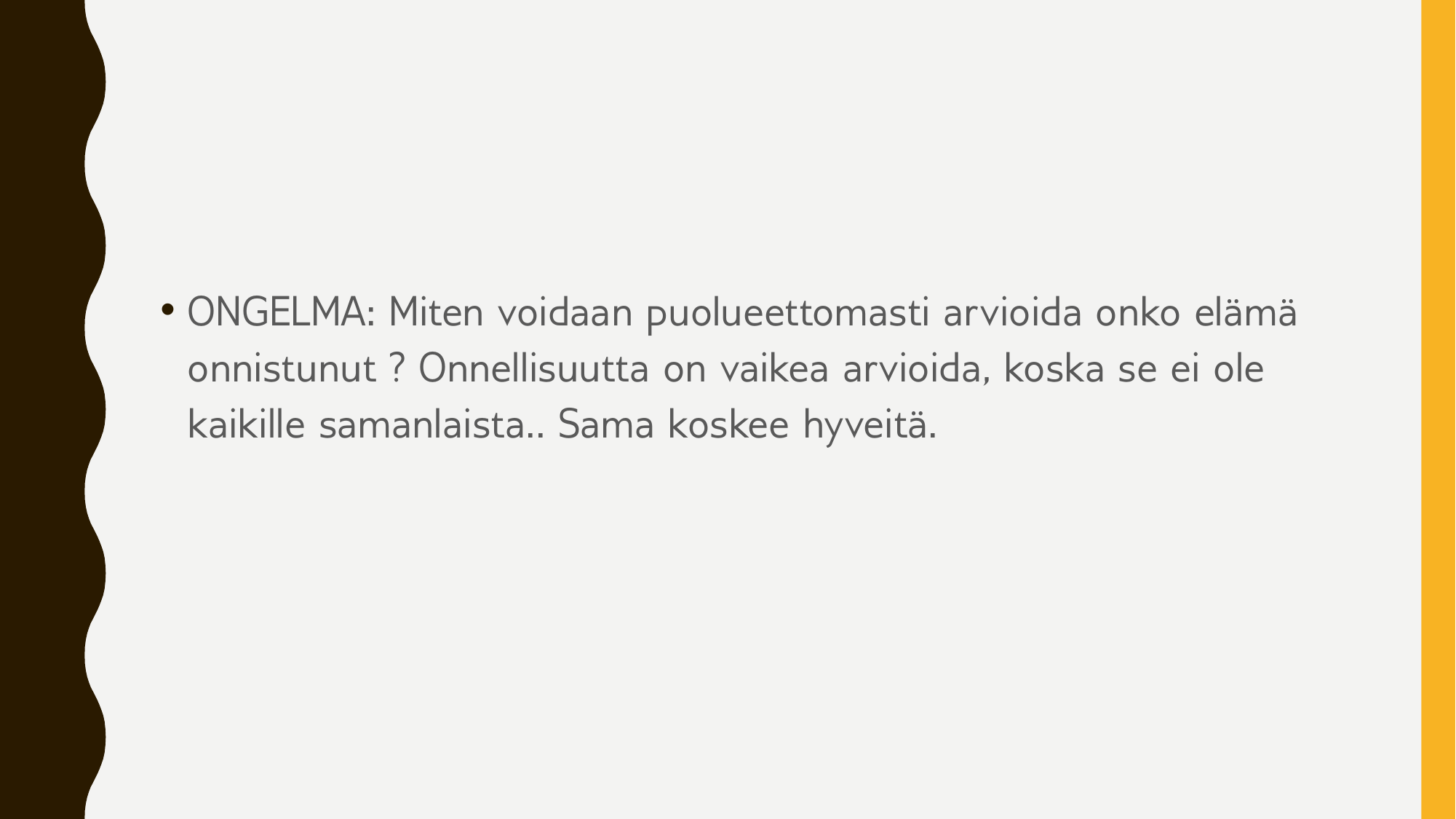

#
ONGELMA: Miten voidaan puolueettomasti arvioida onko elämä onnistunut ? Onnellisuutta on vaikea arvioida, koska se ei ole kaikille samanlaista.. Sama koskee hyveitä.